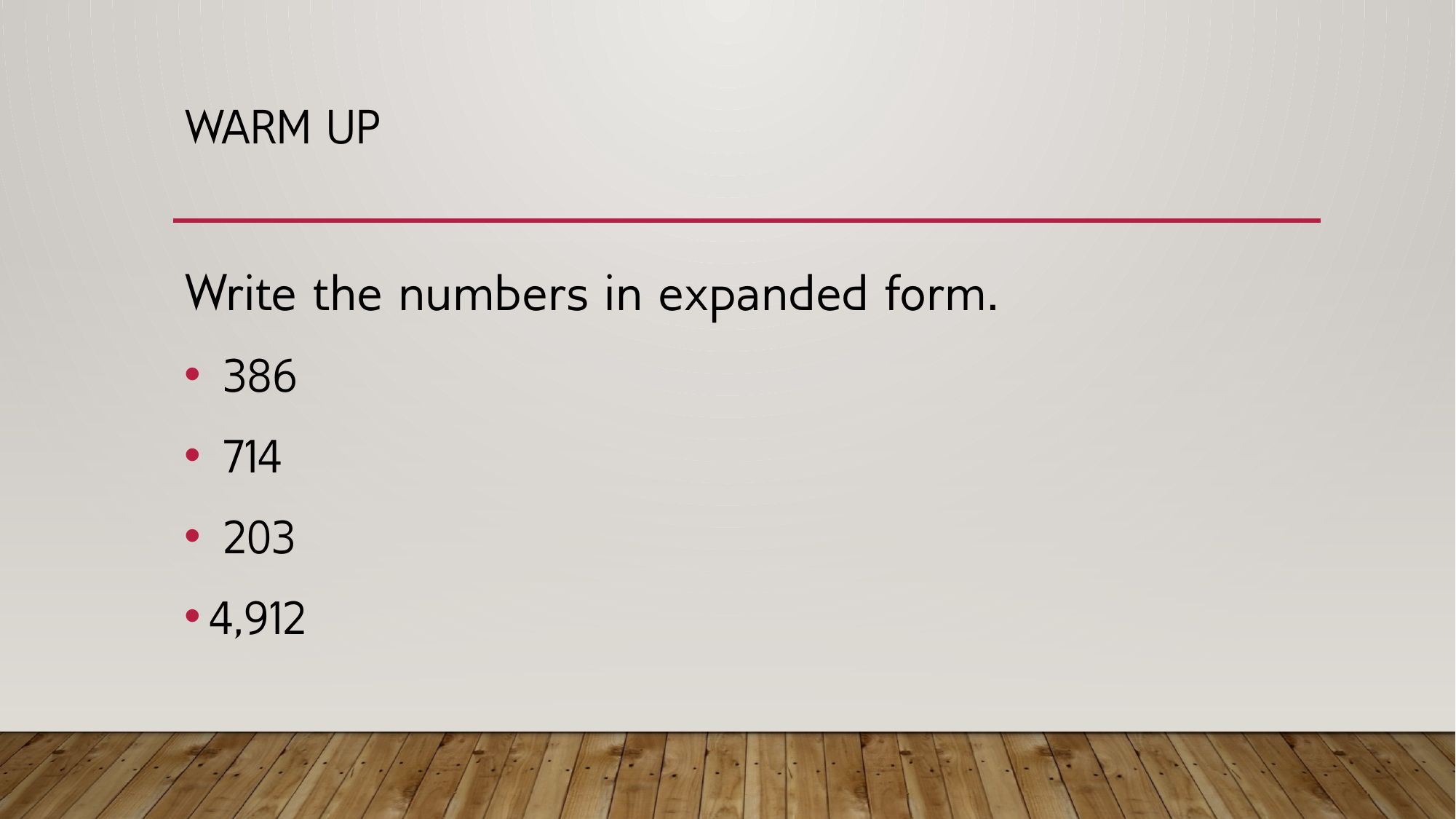

# Warm Up
Write the numbers in expanded form.
 386
 714
 203
4,912